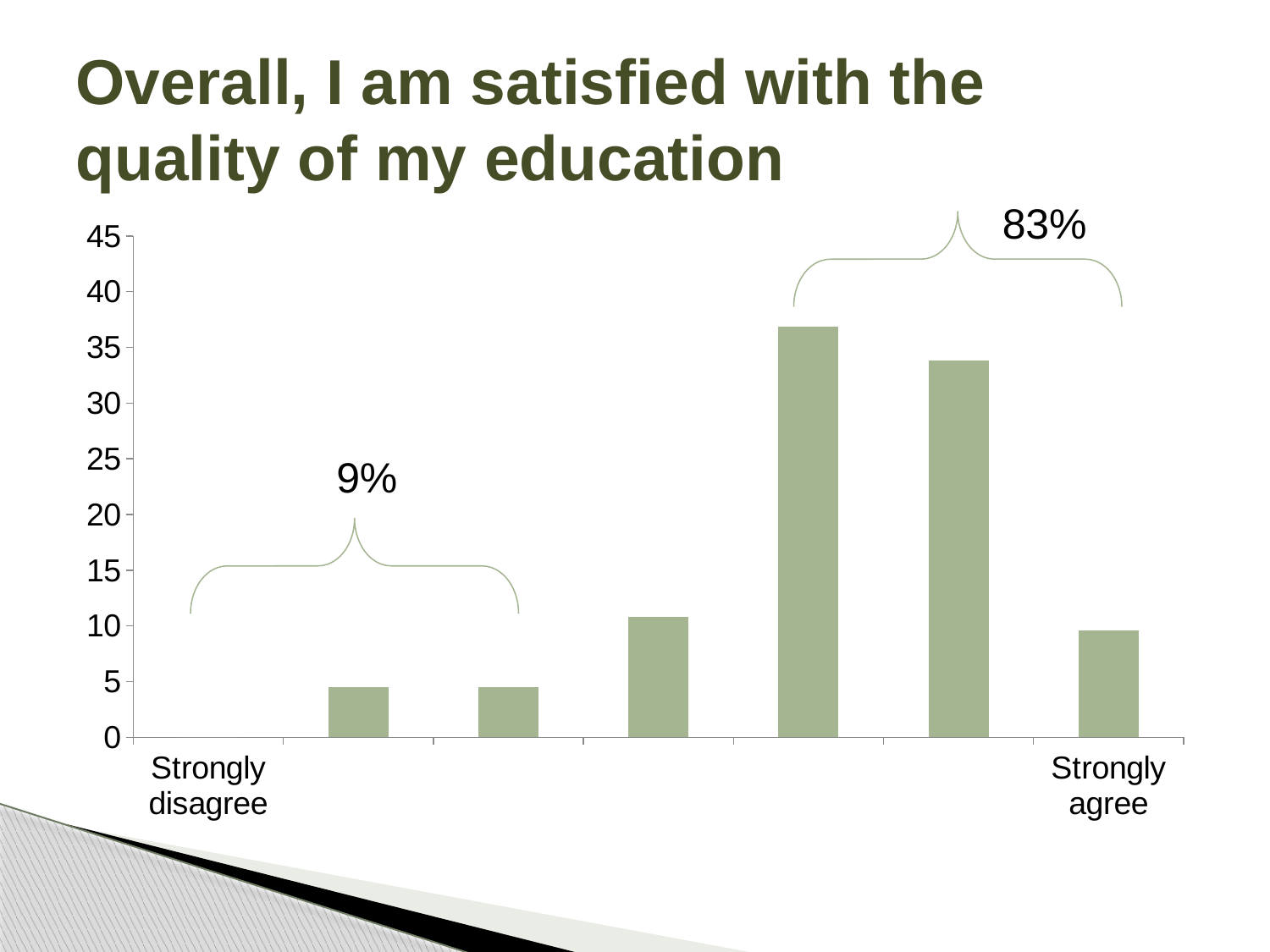

# Overall, I am satisfied with the quality of my education

83%

### Chart

| Category | Series 1 |
|---|---|
| Strongly disagree | 0.0 |
|  | 4.5 |
|  | 4.5 |
|  | 10.8 |
|  | 36.9 |
|  | 33.800000000000004 |
| Strongly agree | 9.6 |
9%